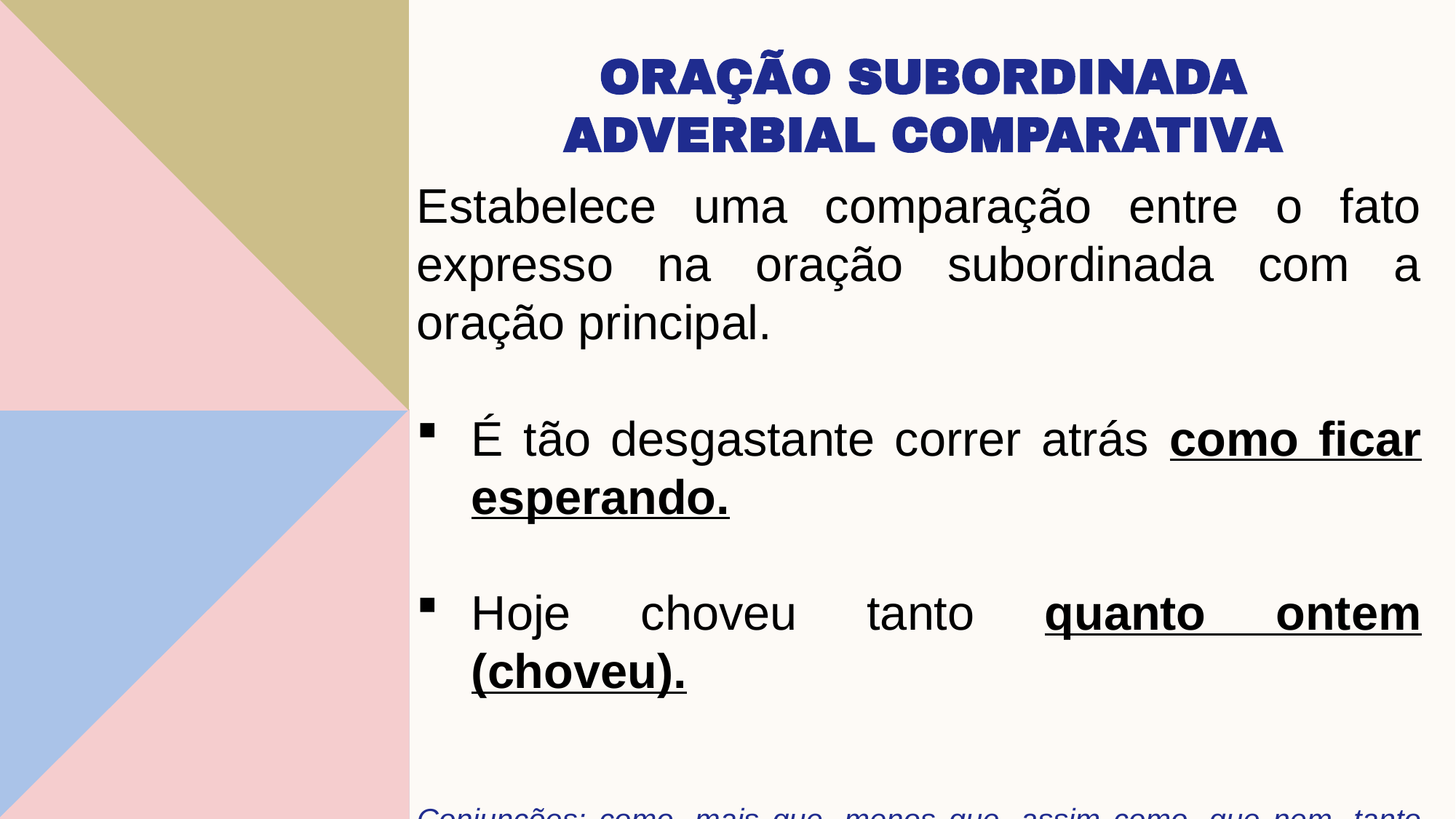

# Oração Subordinada Adverbial Comparativa
Estabelece uma comparação entre o fato expresso na oração subordinada com a oração principal.

É tão desgastante correr atrás como ficar esperando.

Hoje choveu tanto quanto ontem (choveu).

Conjunções: como, mais que, menos que, assim como, que nem, tanto quanto, tanto como...